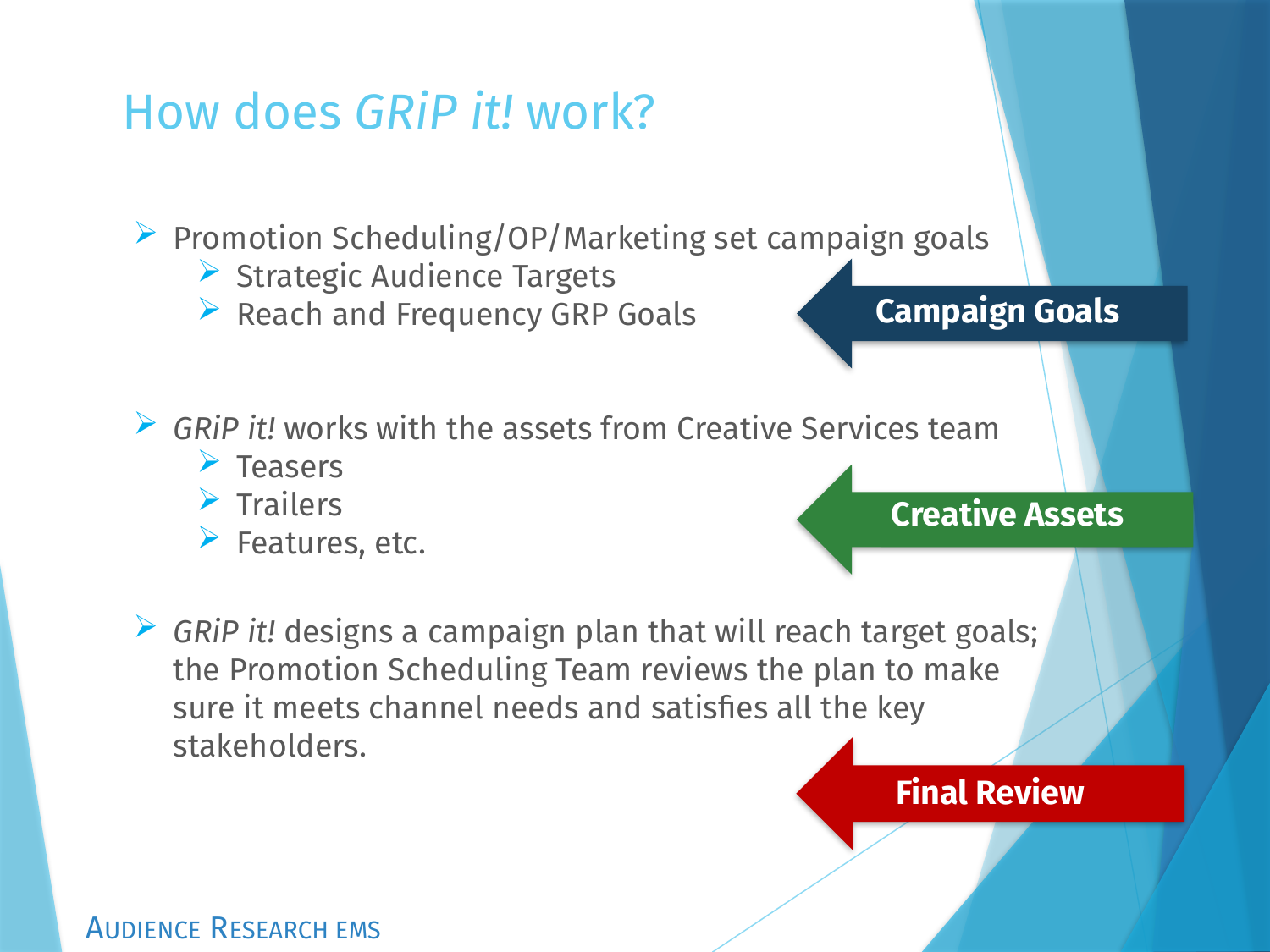

How does GRiP it! work?

Promotion Scheduling/OP/Marketing set campaign goals
Strategic Audience Targets
Reach and Frequency GRP Goals

GRiP it! works with the assets from Creative Services team
Teasers
Trailers
Features, etc.

GRiP it! designs a campaign plan that will reach target goals; the Promotion Scheduling Team reviews the plan to make sure it meets channel needs and satisfies all the key stakeholders.

Campaign Goals

Creative Assets

Final Review
AUDIENCE RESEARCH EMS